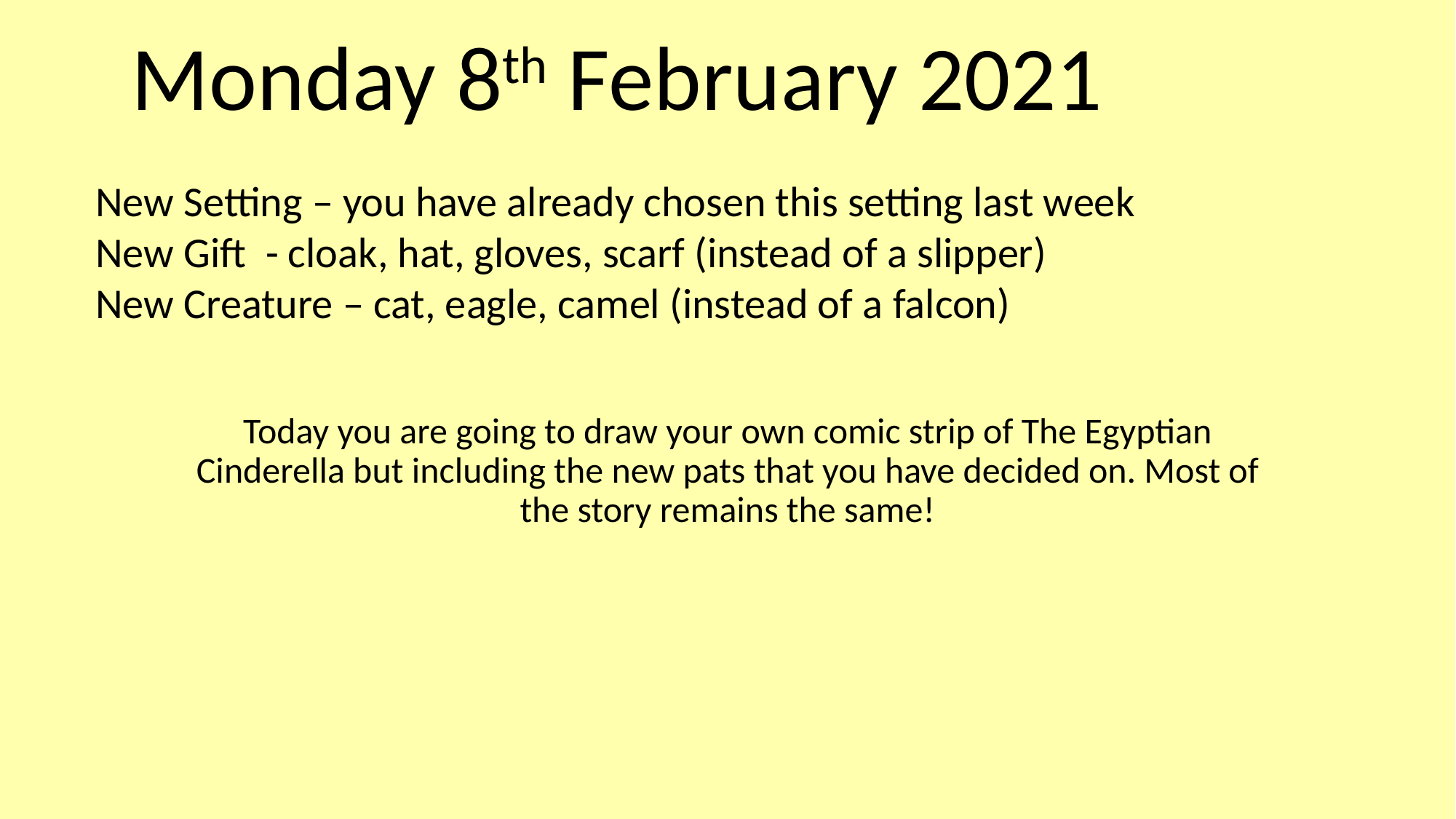

# Monday 8th February 2021
New Setting – you have already chosen this setting last week
New Gift  - cloak, hat, gloves, scarf (instead of a slipper)
New Creature – cat, eagle, camel (instead of a falcon)

Today you are going to draw your own comic strip of The Egyptian Cinderella but including the new pats that you have decided on. Most of the story remains the same!